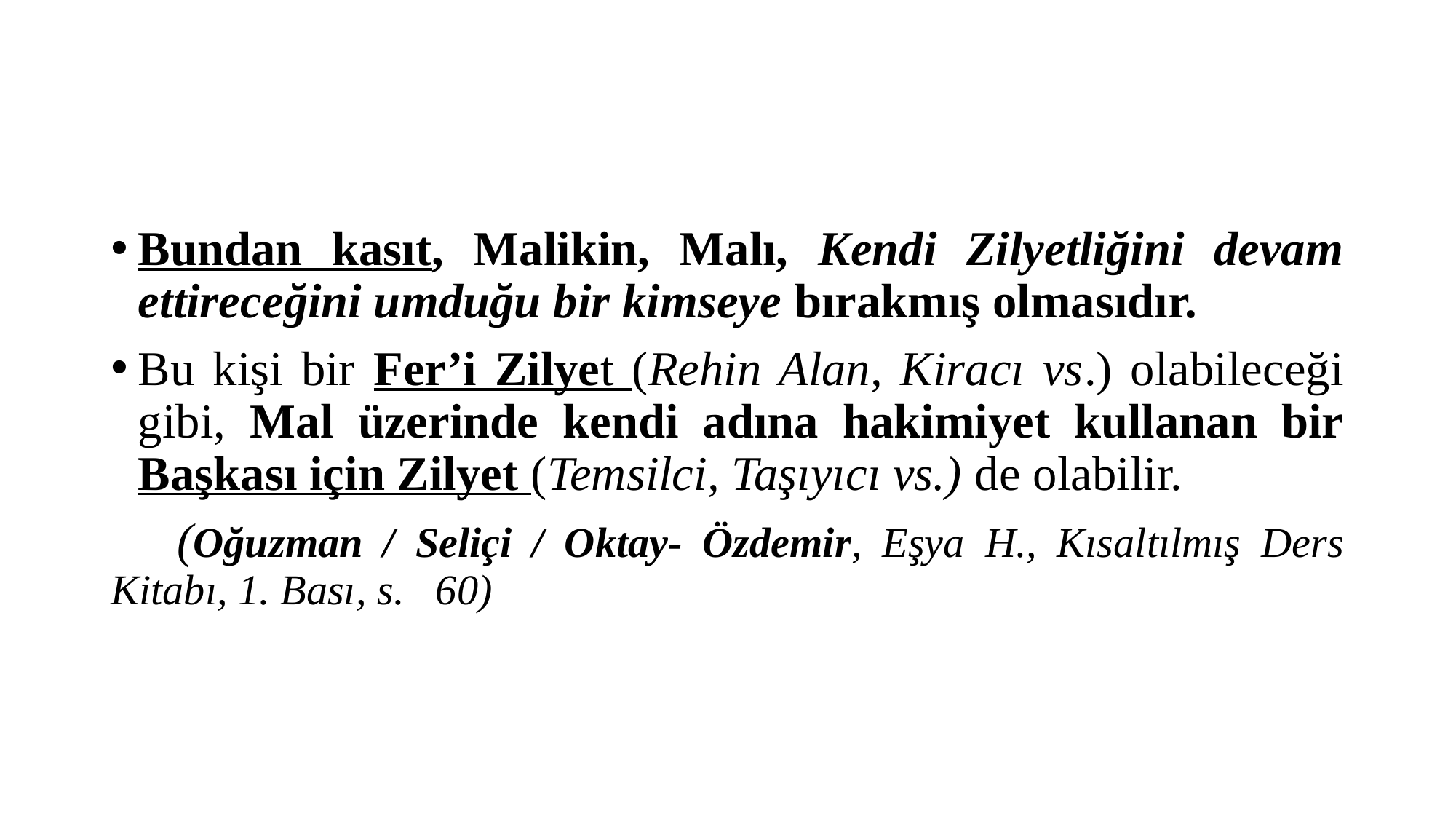

#
Bundan kasıt, Malikin, Malı, Kendi Zilyetliğini devam ettireceğini umduğu bir kimseye bırakmış olmasıdır.
Bu kişi bir Fer’i Zilyet (Rehin Alan, Kiracı vs.) olabileceği gibi, Mal üzerinde kendi adına hakimiyet kullanan bir Başkası için Zilyet (Temsilci, Taşıyıcı vs.) de olabilir.
   (Oğuzman / Seliçi / Oktay- Özdemir, Eşya H., Kısaltılmış Ders Kitabı, 1. Bası, s.   60)